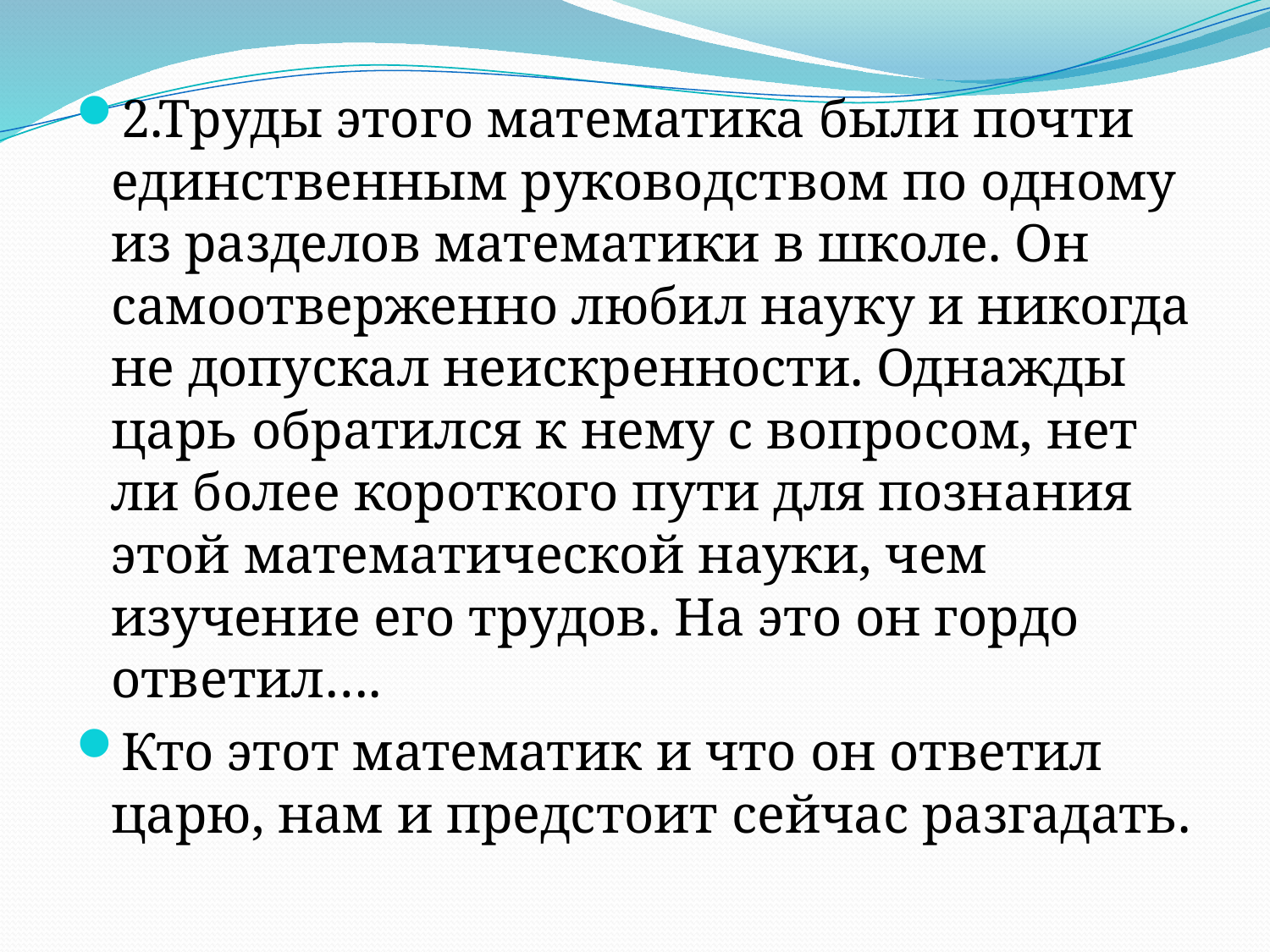

2.Труды этого математика были почти единственным руководством по одному из разделов математики в школе. Он самоотверженно любил науку и никогда не допускал неискренности. Однажды царь обратился к нему с вопросом, нет ли более короткого пути для познания этой математической науки, чем изучение его трудов. На это он гордо ответил….
Кто этот математик и что он ответил царю, нам и предстоит сейчас разгадать.